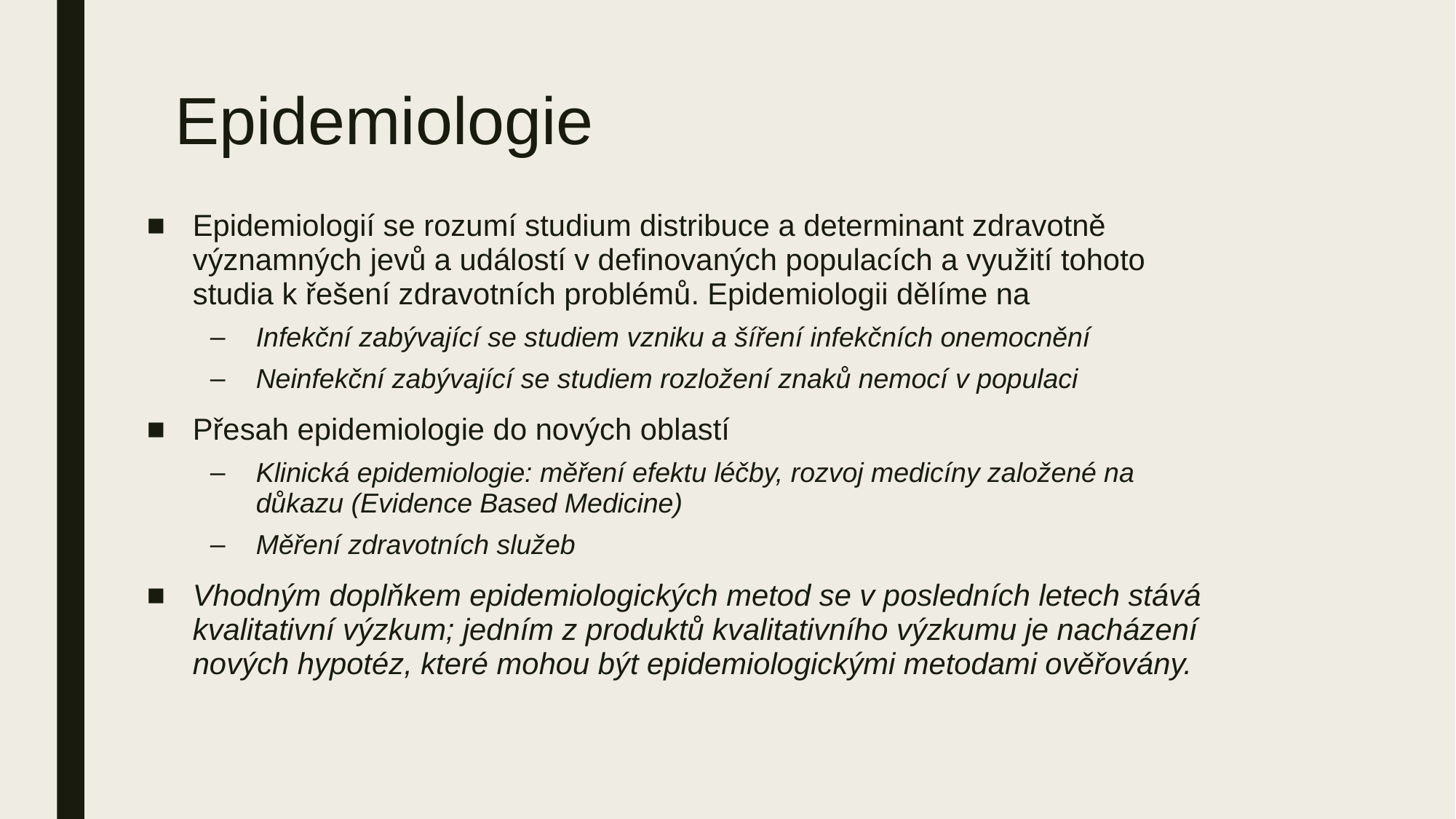

# Epidemiologie
Epidemiologií se rozumí studium distribuce a determinant zdravotně významných jevů a událostí v definovaných populacích a využití tohoto studia k řešení zdravotních problémů. Epidemiologii dělíme na
Infekční zabývající se studiem vzniku a šíření infekčních onemocnění
Neinfekční zabývající se studiem rozložení znaků nemocí v populaci
Přesah epidemiologie do nových oblastí
Klinická epidemiologie: měření efektu léčby, rozvoj medicíny založené na důkazu (Evidence Based Medicine)
Měření zdravotních služeb
Vhodným doplňkem epidemiologických metod se v posledních letech stává kvalitativní výzkum; jedním z produktů kvalitativního výzkumu je nacházení nových hypotéz, které mohou být epidemiologickými metodami ověřovány.